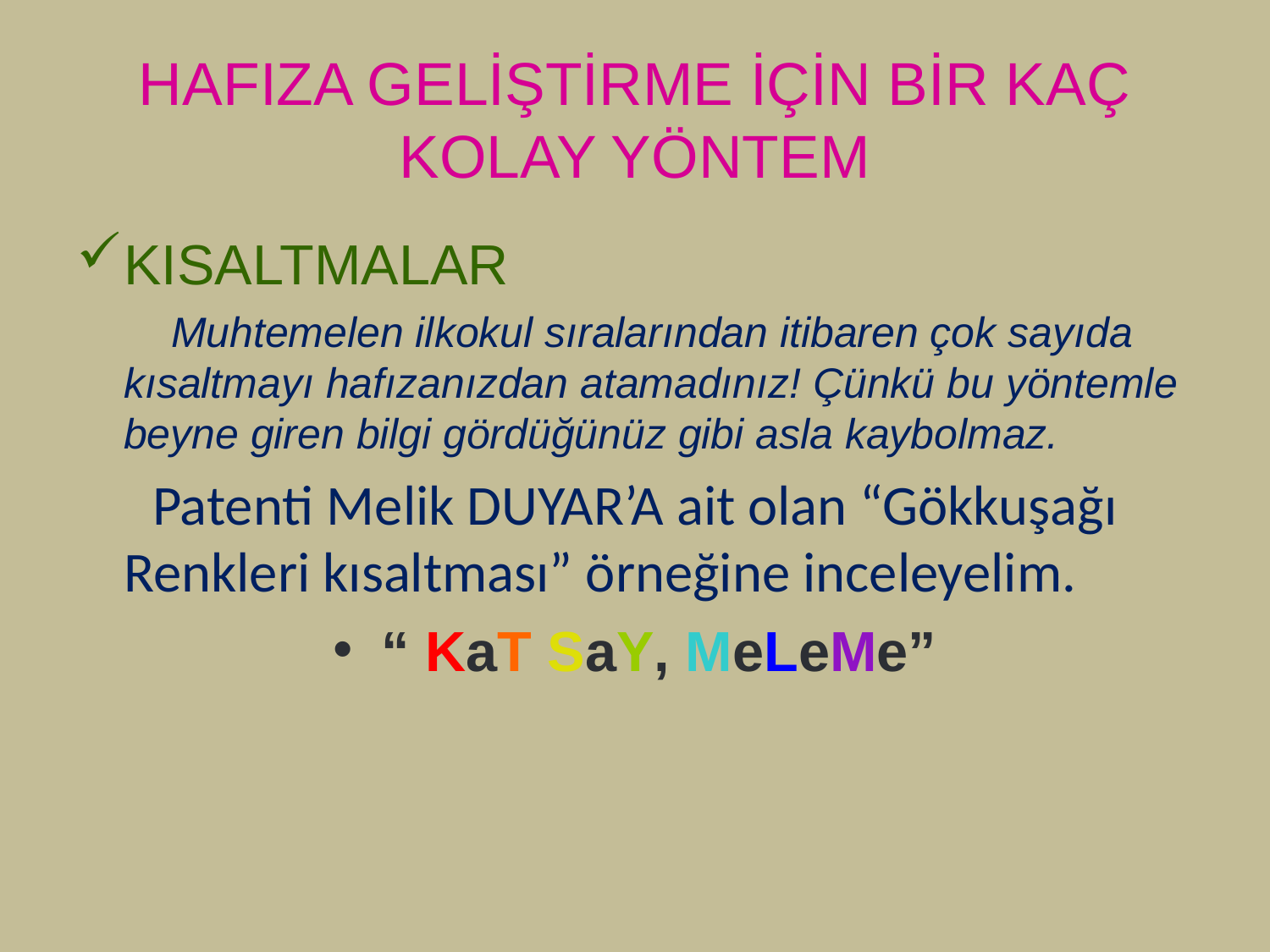

# HAFIZA GELİŞTİRME İÇİN BİR KAÇ KOLAY YÖNTEM
KISALTMALAR
        Muhtemelen ilkokul sıralarından itibaren çok sayıda kısaltmayı hafızanızdan atamadınız! Çünkü bu yöntemle beyne giren bilgi gördüğünüz gibi asla kaybolmaz.
      Patenti Melik DUYAR’A ait olan “Gökkuşağı Renkleri kısaltması” örneğine inceleyelim.
“ KaT SaY, MeLeMe”